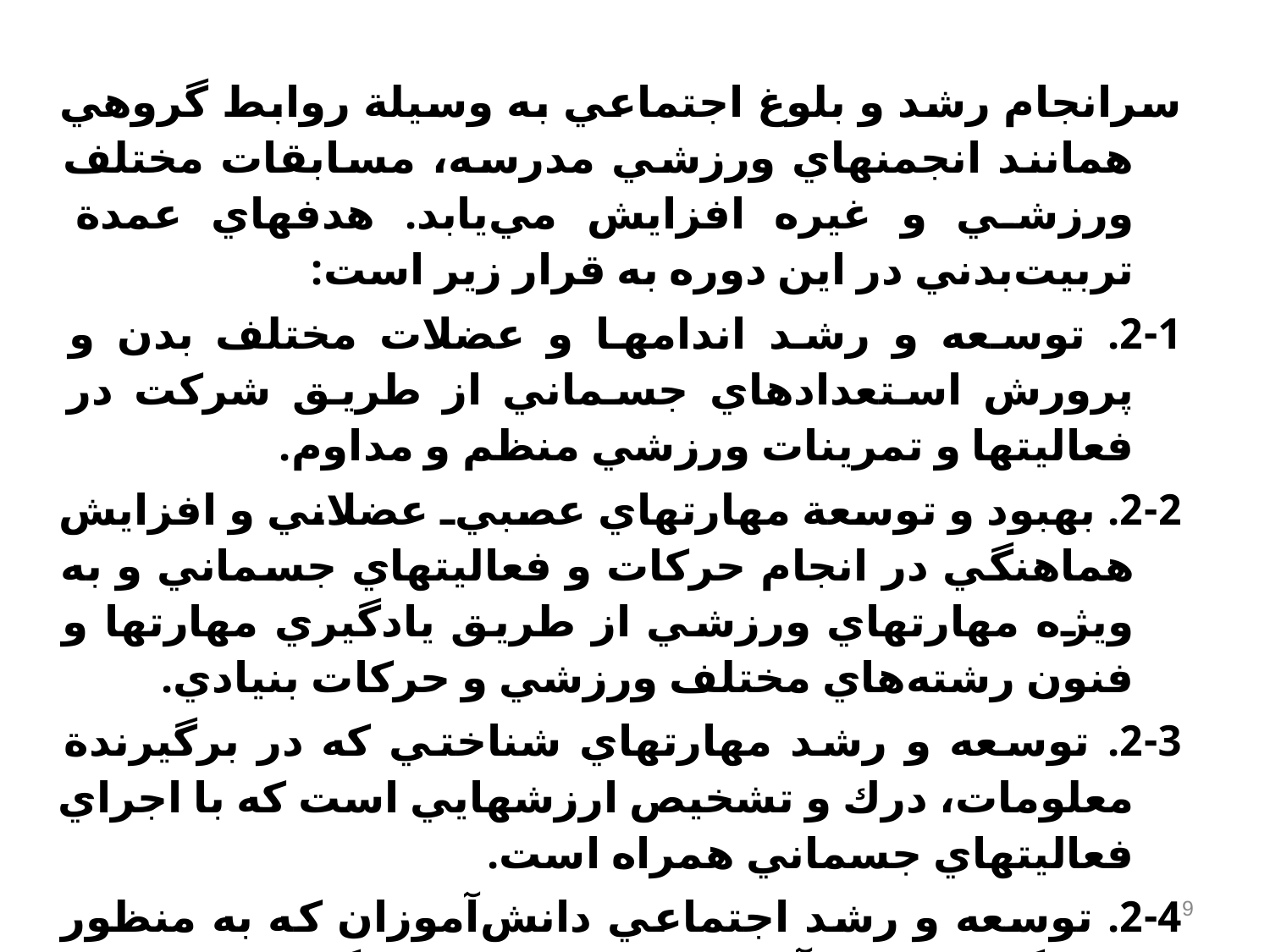

سرانجام رشد و بلوغ اجتماعي به وسيلة روابط گروهي همانند انجمنهاي ورزشي مدرسه‌، مسابقات مختلف ورزشي و غيره افزايش مي‌يابد. هدفهاي عمدة تربيت‌بدني در اين دوره به قرار زير است‌:
2-1. توسعه و رشد اندامها و عضلات مختلف بدن و پرورش استعدادهاي جسماني از طريق شركت در فعاليتها و تمرينات ورزشي منظم و مداوم‌.
2-2. بهبود و توسعة مهارتهاي عصبي‌ـ عضلاني و افزايش هماهنگي در انجام حركات و فعاليتهاي جسماني و به ويژه مهارتهاي ورزشي از طريق يادگيري مهارتها و فنون رشته‌هاي مختلف ورزشي و حركات بنيادي‌.
2-3. توسعه و رشد مهارتهاي شناختي كه در برگيرندة معلومات‌، درك و تشخيص ارزشهايي است كه با اجراي فعاليتهاي جسماني همراه است‌.
2-4. توسعه و رشد اجتماعي دانش‌آموزان كه به منظور سازگاري دانش‌آموزان با خود و با ديگران و توسعة معيارهاي مطلوب رفتاري است كه از طريق شركت دانش‌آموزان در فعاليتهاي گروهي و بازيهاي ورزشي حاصل مي‌شود.
9